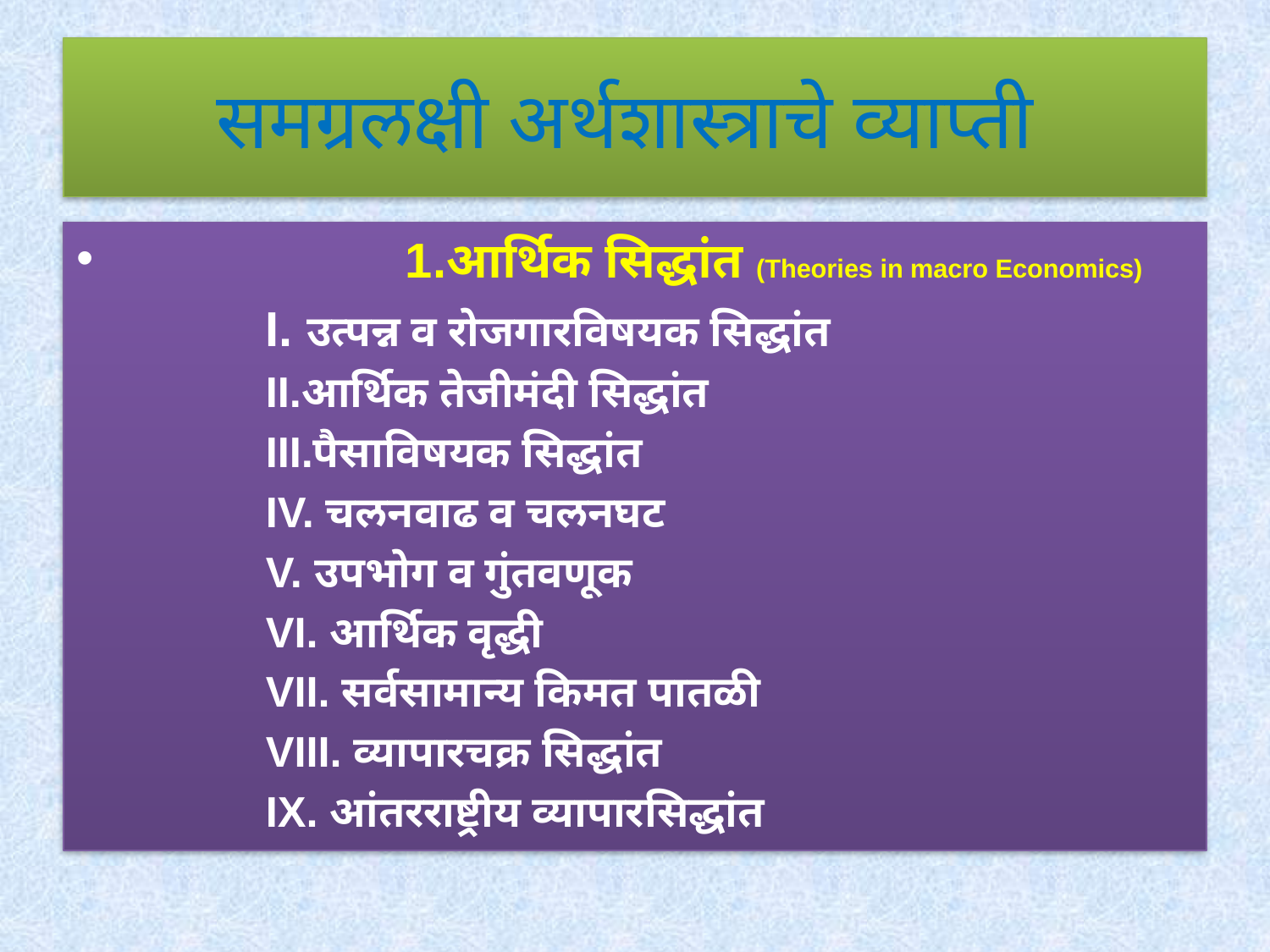

# समग्रलक्षी अर्थशास्त्राचे व्याप्ती
                     1.आर्थिक सिद्धांत (Theories in macro Economics)
              I. उत्पन्न व रोजगारविषयक सिद्धांत
                II.आर्थिक तेजीमंदी सिद्धांत
                III.पैसाविषयक सिद्धांत
                IV. चलनवाढ व चलनघट
                V. उपभोग व गुंतवणूक
                VI. आर्थिक वृद्धी
                VII. सर्वसामान्य किमत पातळी
                VIII. व्यापारचक्र सिद्धांत
                IX. आंतरराष्ट्रीय व्यापारसिद्धांत